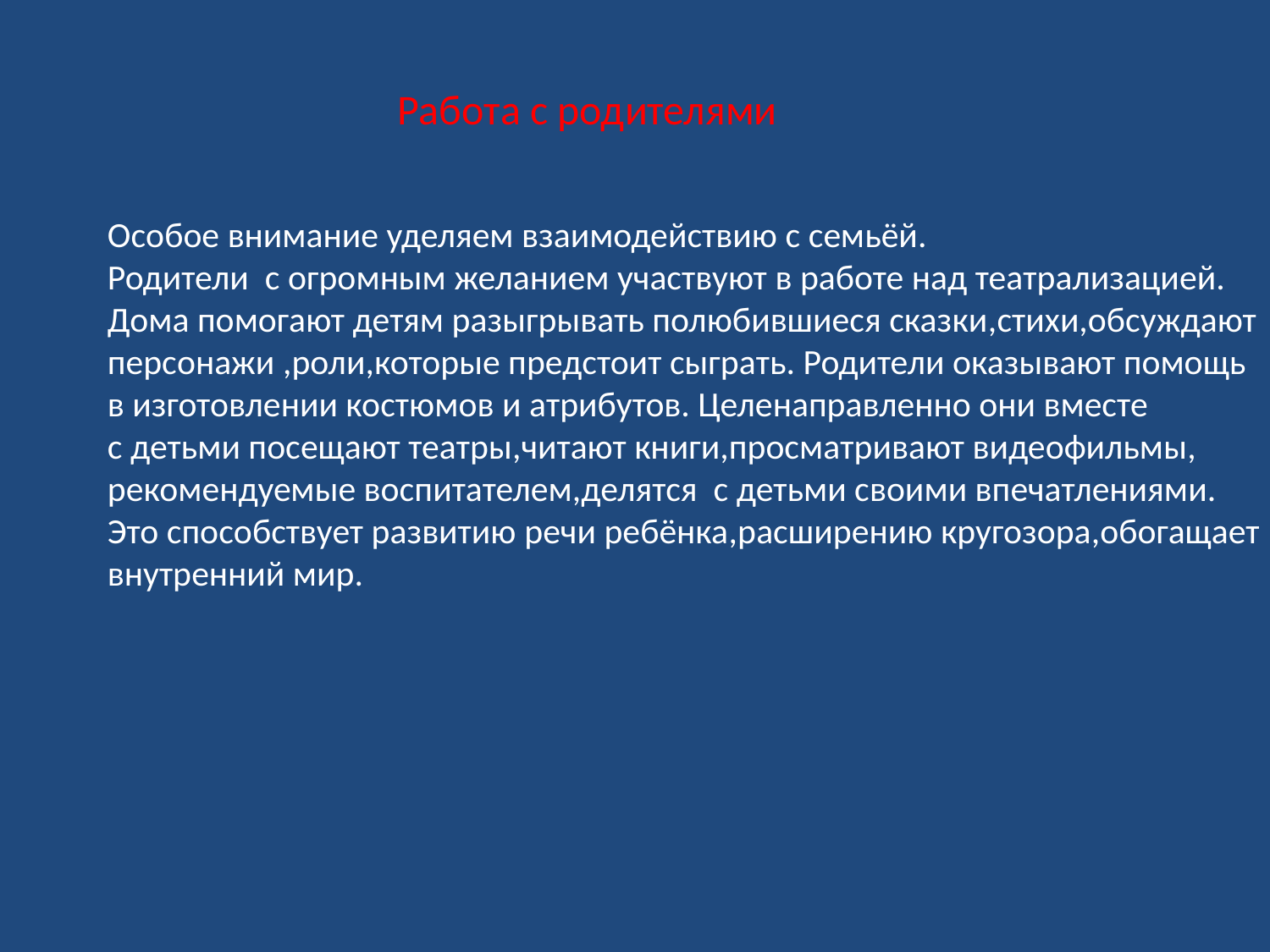

Работа с родителями

Особое внимание уделяем взаимодействию с семьёй.
Родители  с огромным желанием участвуют в работе над театрализацией.
Дома помогают детям разыгрывать полюбившиеся сказки,стихи,обсуждают
персонажи ,роли,которые предстоит сыграть. Родители оказывают помощь
в изготовлении костюмов и атрибутов. Целенаправленно они вместе
с детьми посещают театры,читают книги,просматривают видеофильмы,
рекомендуемые воспитателем,делятся  с детьми своими впечатлениями.
Это способствует развитию речи ребёнка,расширению кругозора,обогащает
внутренний мир.